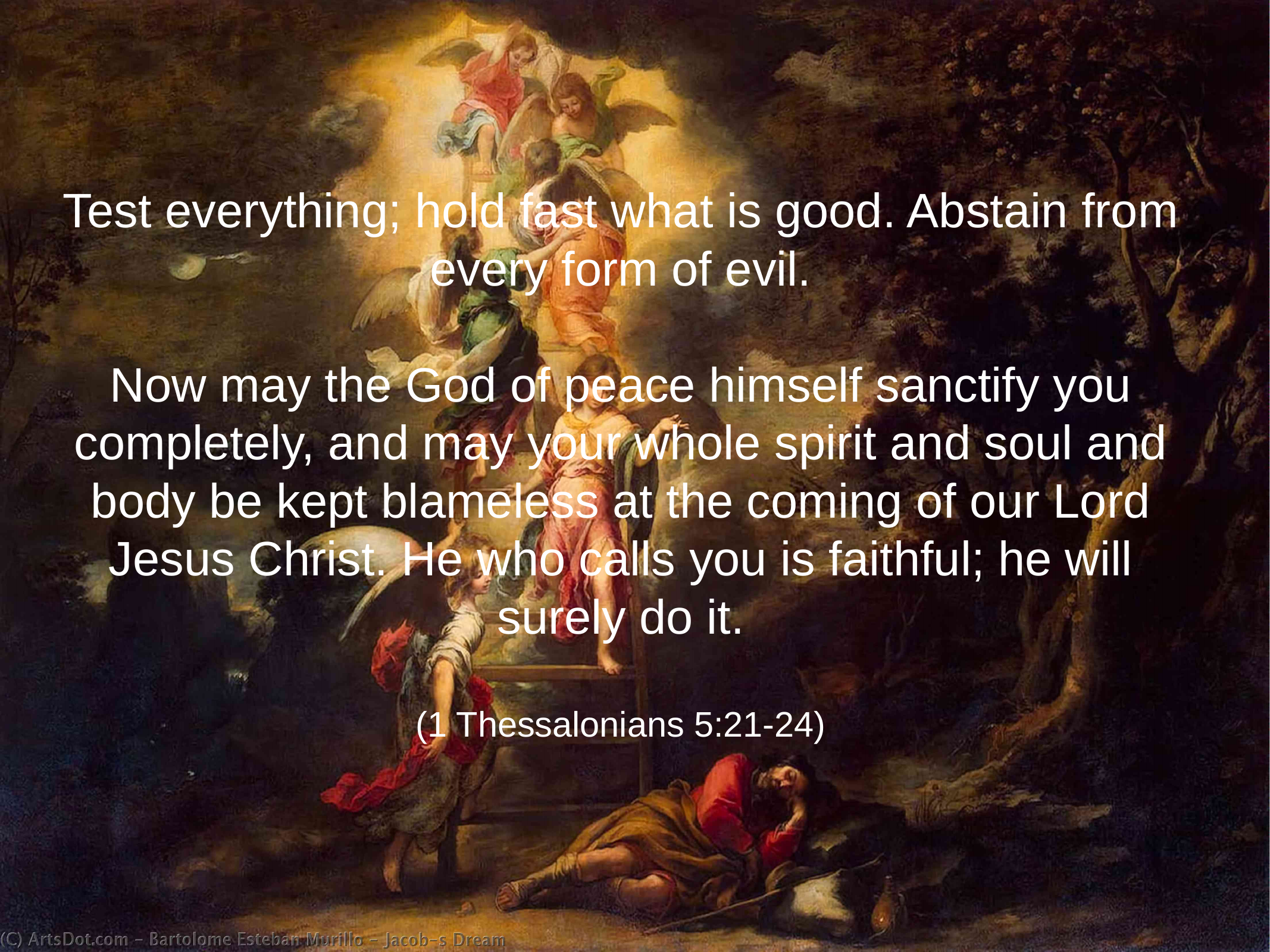

Test everything; hold fast what is good. Abstain from every form of evil.

Now may the God of peace himself sanctify you completely, and may your whole spirit and soul and body be kept blameless at the coming of our Lord Jesus Christ. He who calls you is faithful; he will surely do it.
(1 Thessalonians 5:21-24)